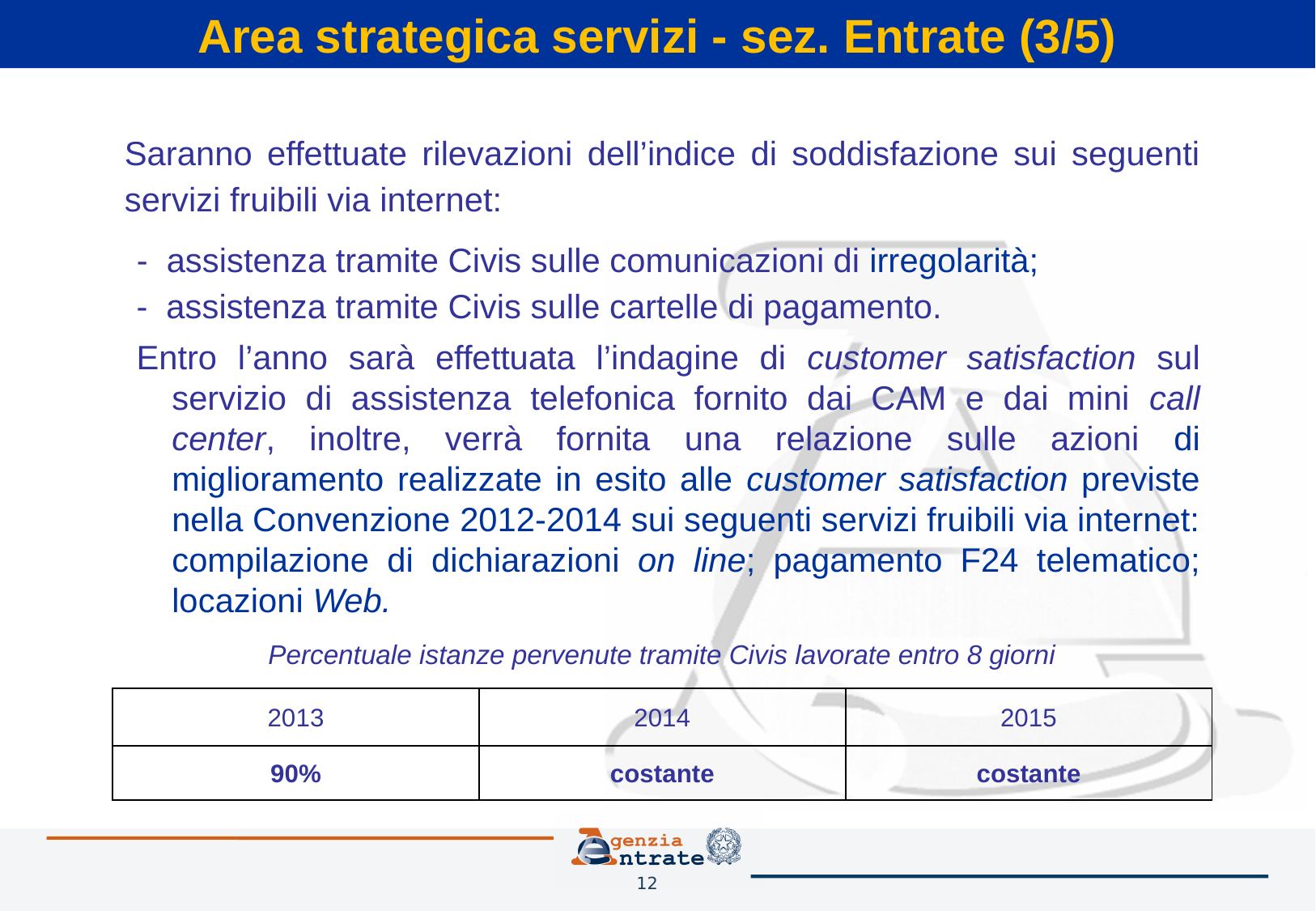

Area strategica servizi - sez. Entrate (3/5)

Saranno effettuate rilevazioni dell’indice di soddisfazione sui seguenti servizi fruibili via internet:
-  assistenza tramite Civis sulle comunicazioni di irregolarità;
-  assistenza tramite Civis sulle cartelle di pagamento.
Entro l’anno sarà effettuata l’indagine di customer satisfaction sul servizio di assistenza telefonica fornito dai CAM e dai mini call center, inoltre, verrà fornita una relazione sulle azioni di miglioramento realizzate in esito alle customer satisfaction previste nella Convenzione 2012-2014 sui seguenti servizi fruibili via internet: compilazione di dichiarazioni on line; pagamento F24 telematico; locazioni Web.
| Percentuale istanze pervenute tramite Civis lavorate entro 8 giorni |  |  |
| --- | --- | --- |
| 2013 | 2014 | 2015 |
| 90% | costante | costante |